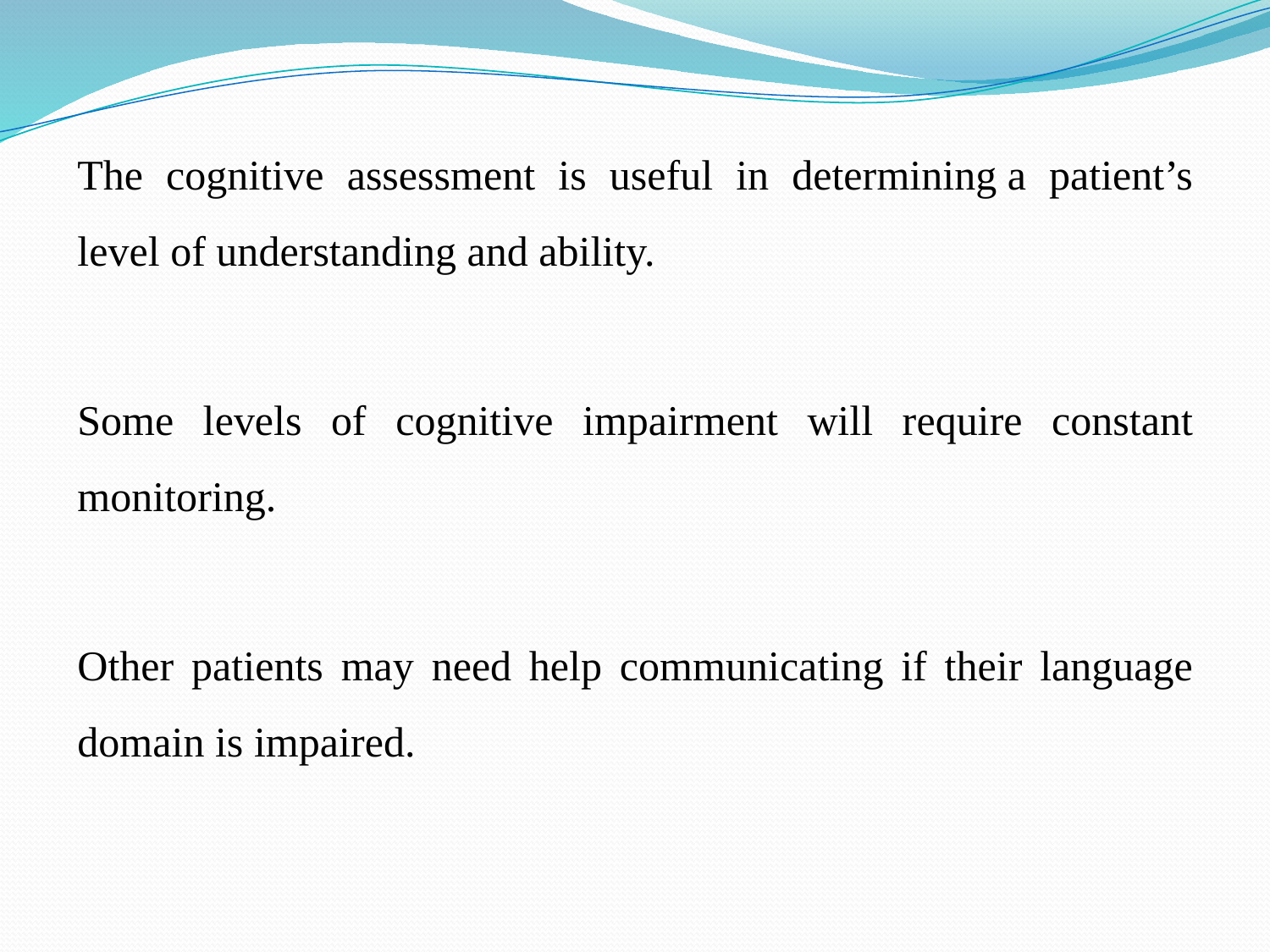

The cognitive assessment is useful in determining a patient’s level of understanding and ability.

Some levels of cognitive impairment will require constant monitoring.

Other patients may need help communicating if their language domain is impaired.